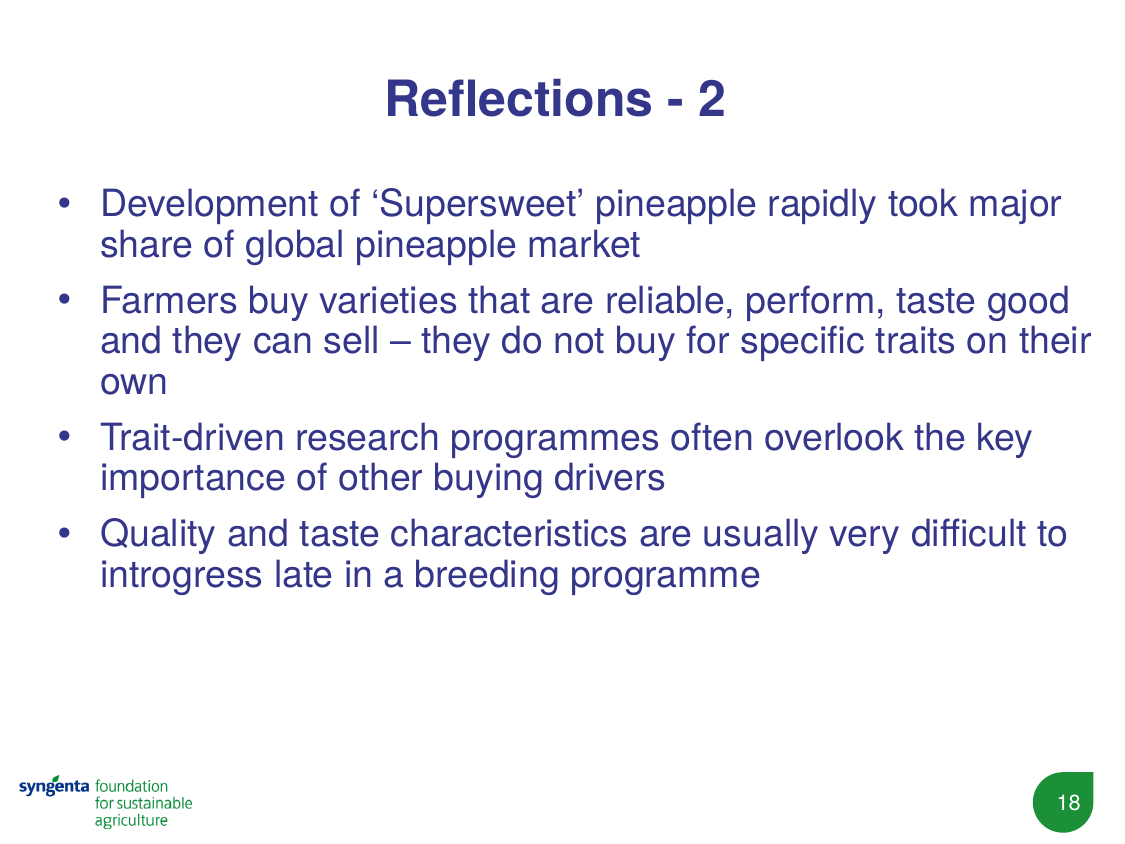

# Reflections - 2
Development of ‘Supersweet’ pineapple rapidly took major share of global pineapple market
Farmers buy varieties that are reliable, perform, taste good and they can sell – they do not buy for specific traits on their own
Trait-driven research programmes often overlook the key importance of other buying drivers
Quality and taste characteristics are usually very difficult to introgress late in a breeding programme